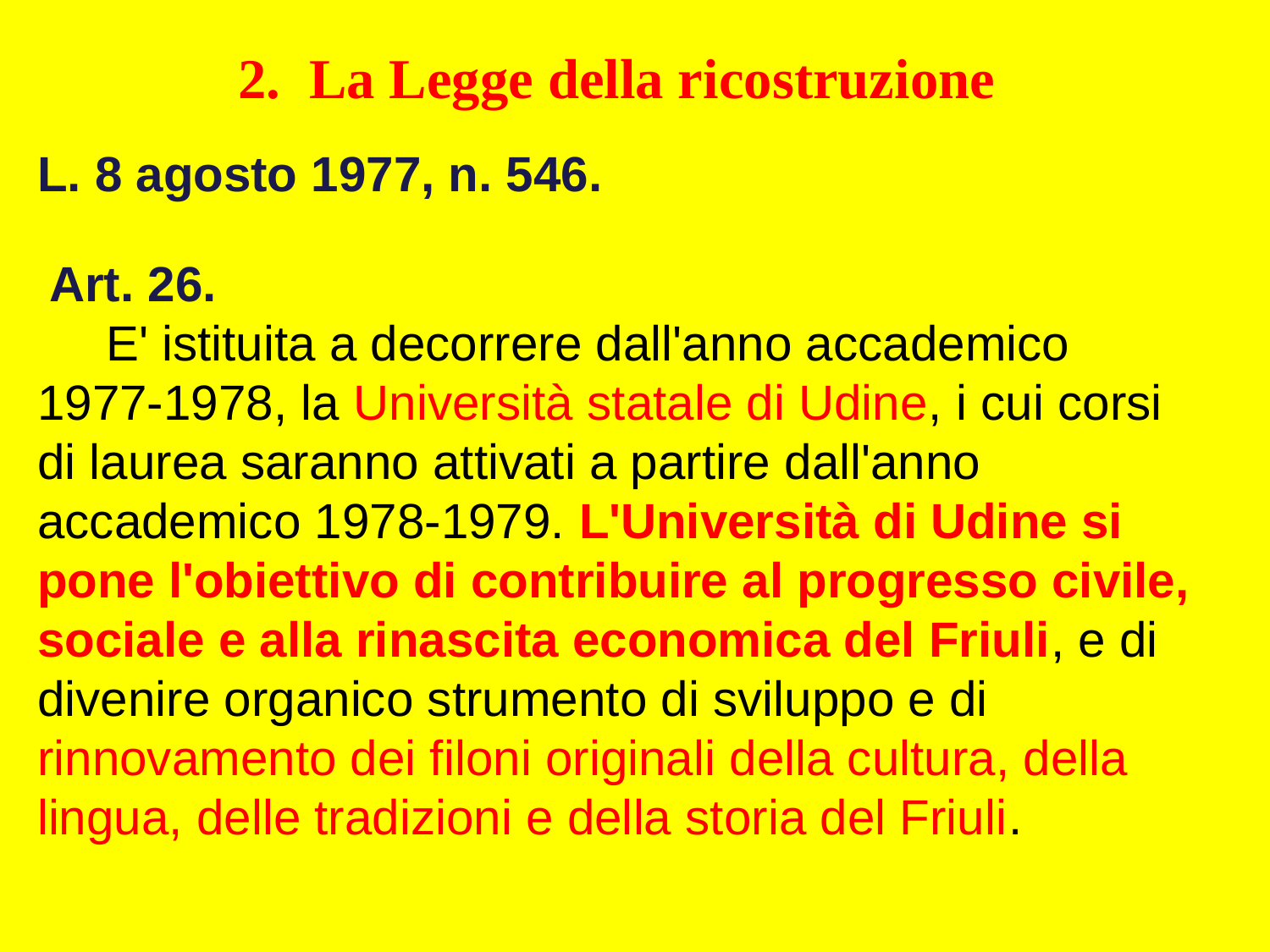

2.  La Legge della ricostruzione
L. 8 agosto 1977, n. 546.

 Art. 26.
     E' istituita a decorrere dall'anno accademico 1977-1978, la Università statale di Udine, i cui corsi di laurea saranno attivati a partire dall'anno accademico 1978-1979. L'Università di Udine si pone l'obiettivo di contribuire al progresso civile, sociale e alla rinascita economica del Friuli, e di divenire organico strumento di sviluppo e di rinnovamento dei filoni originali della cultura, della lingua, delle tradizioni e della storia del Friuli.